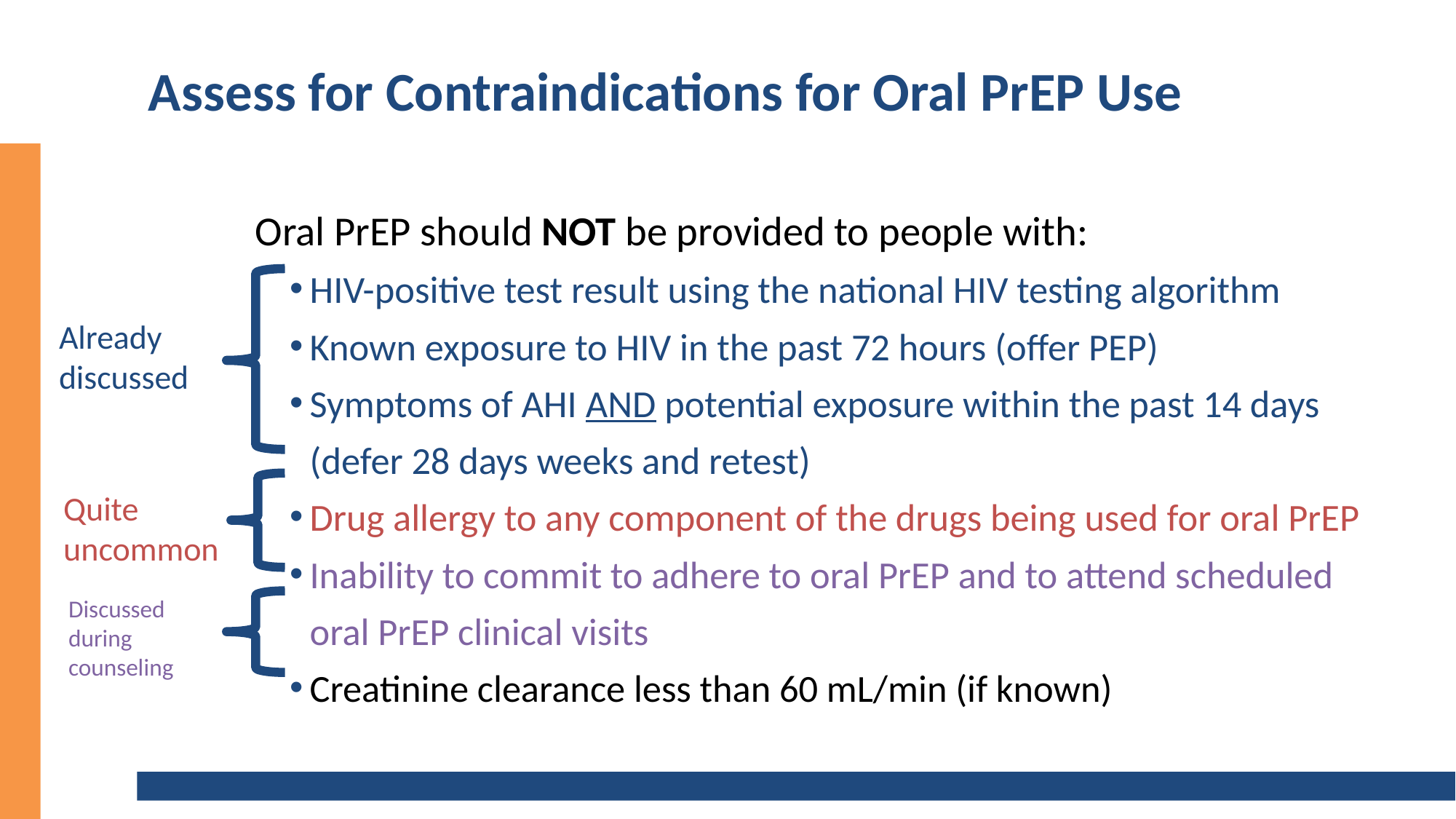

# Assess for Contraindications for Oral PrEP Use
Oral PrEP should NOT be provided to people with:
HIV-positive test result using the national HIV testing algorithm
Known exposure to HIV in the past 72 hours (offer PEP)
Symptoms of AHI AND potential exposure within the past 14 days
(defer 28 days weeks and retest)
Drug allergy to any component of the drugs being used for oral PrEP
Inability to commit to adhere to oral PrEP and to attend scheduled oral PrEP clinical visits
Creatinine clearance less than 60 mL/min (if known)

Already discussed

Quite uncommon
Discussed during counseling